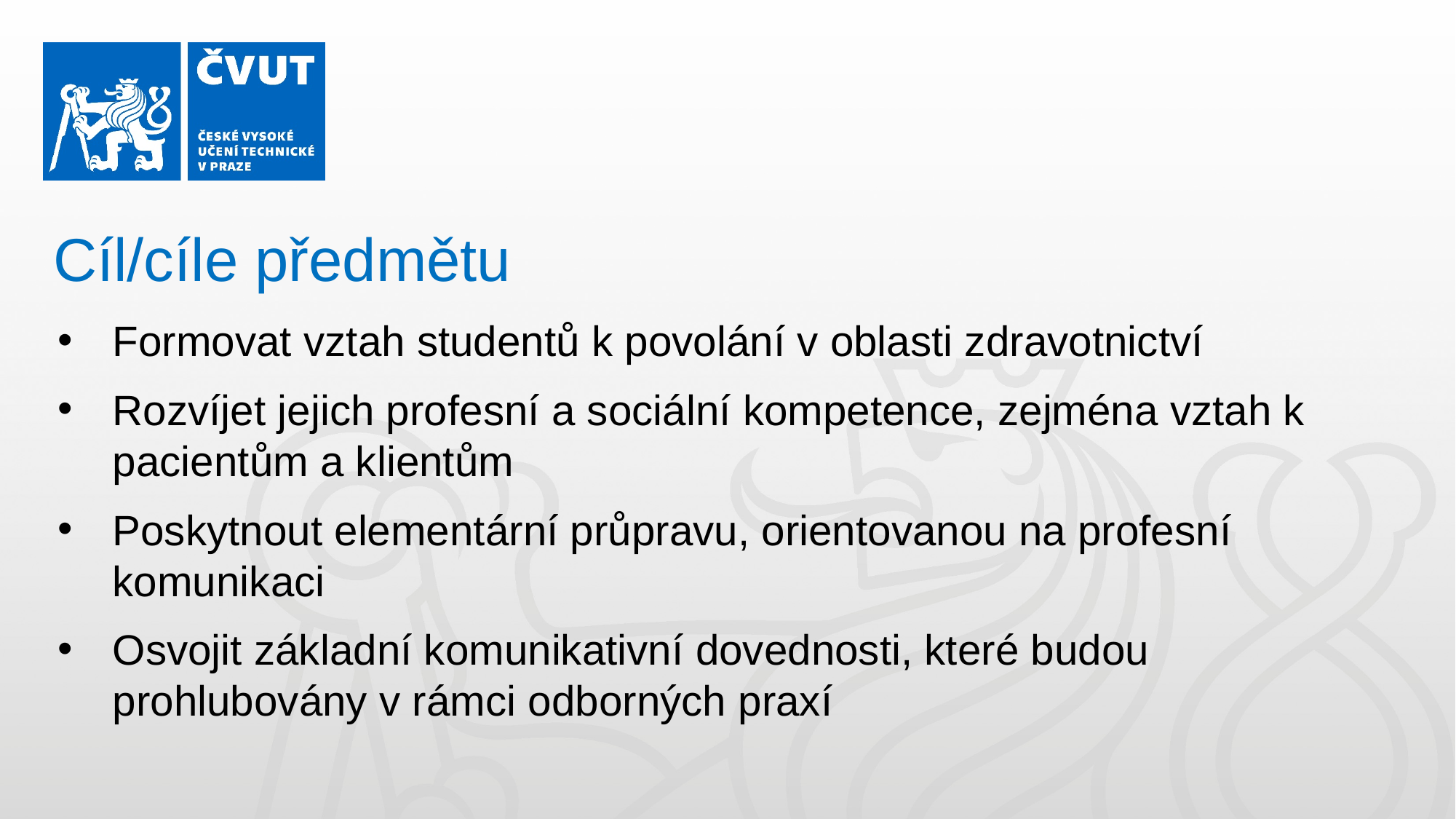

Cíl/cíle předmětu
Formovat vztah studentů k povolání v oblasti zdravotnictví
Rozvíjet jejich profesní a sociální kompetence, zejména vztah k pacientům a klientům
Poskytnout elementární průpravu, orientovanou na profesní komunikaci
Osvojit základní komunikativní dovednosti, které budou prohlubovány v rámci odborných praxí